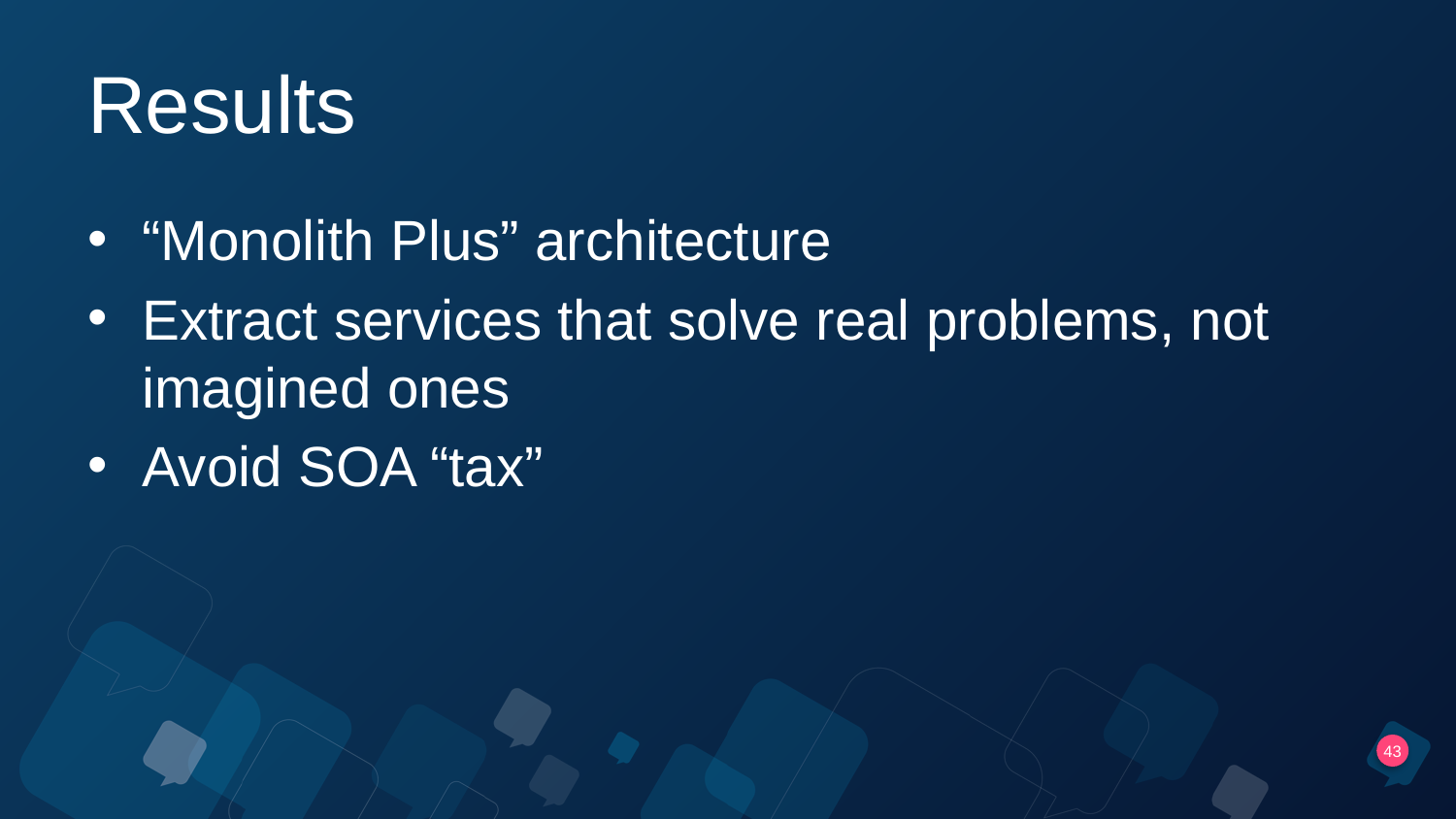

# Results
“Monolith Plus” architecture
Extract services that solve real problems, not imagined ones
Avoid SOA “tax”